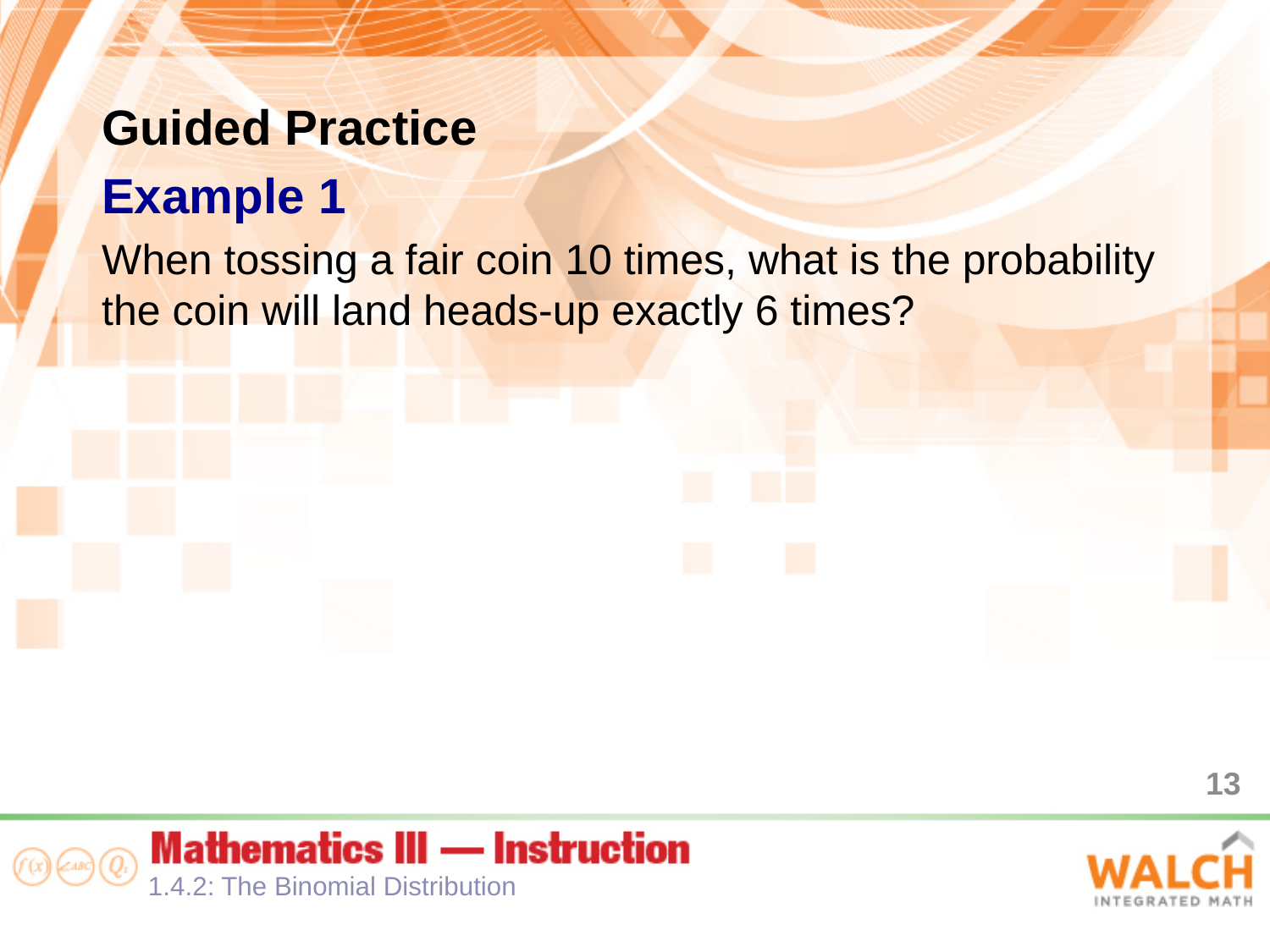

Guided Practice
Example 1
When tossing a fair coin 10 times, what is the probability the coin will land heads-up exactly 6 times?
13
1.4.2: The Binomial Distribution